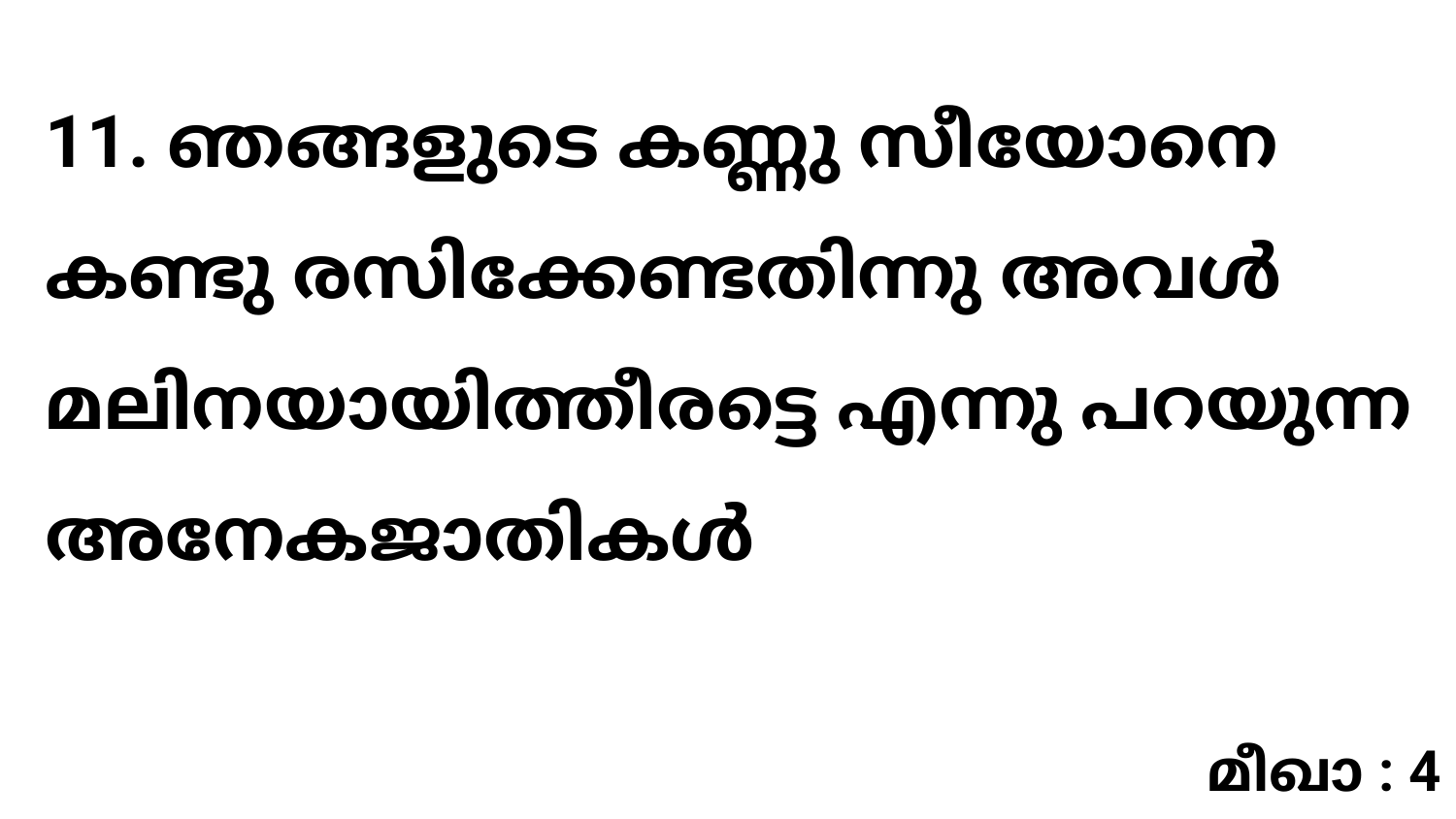

11. ഞങ്ങളുടെ കണ്ണു സീയോനെ കണ്ടു രസിക്കേണ്ടതിന്നു അവൾ മലിനയായിത്തീരട്ടെ എന്നു പറയുന്ന അനേകജാതികൾ
മീഖാ : 4